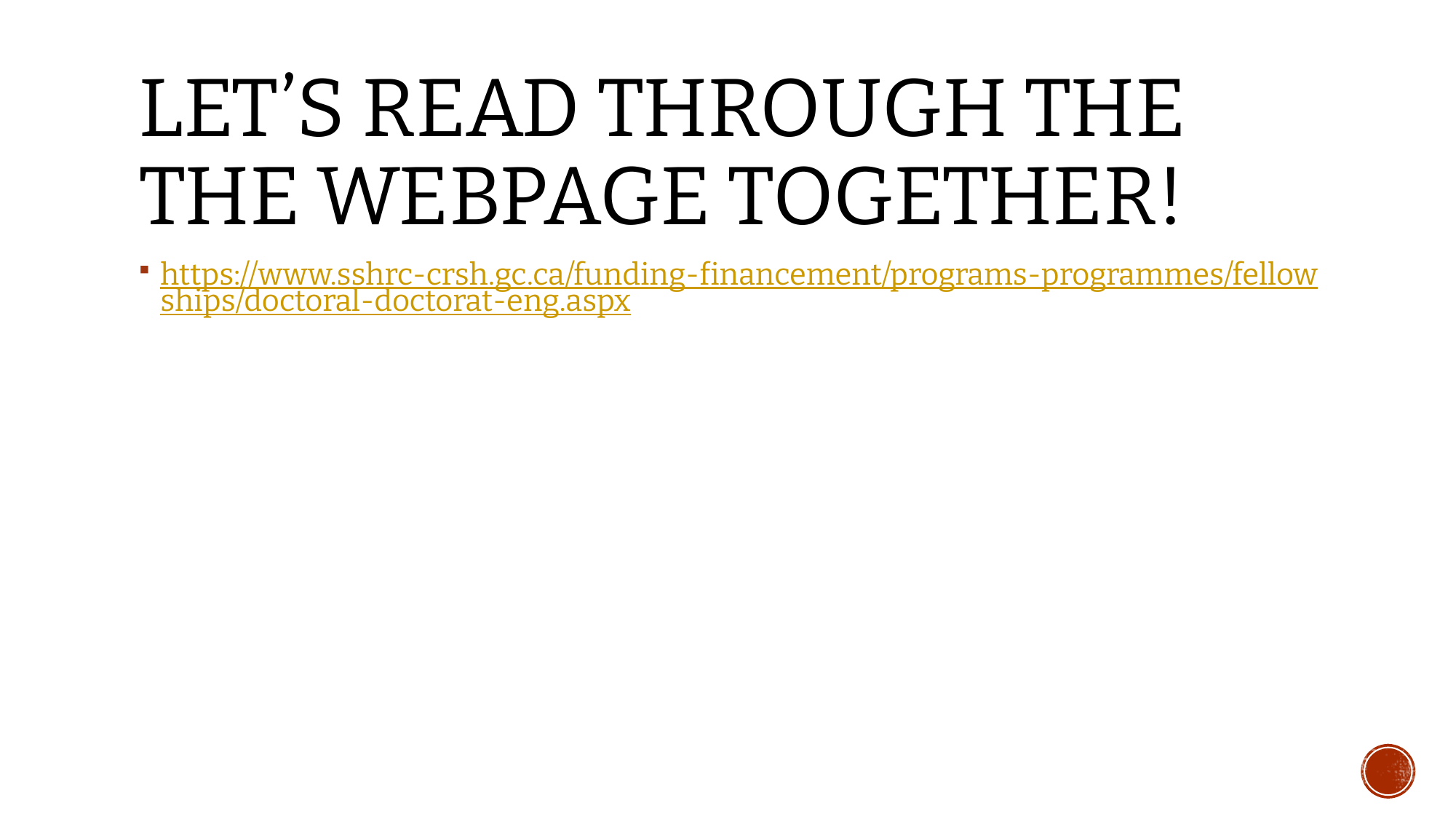

# Let’s Read Through the The Webpage together!
https://www.sshrc-crsh.gc.ca/funding-financement/programs-programmes/fellowships/doctoral-doctorat-eng.aspx